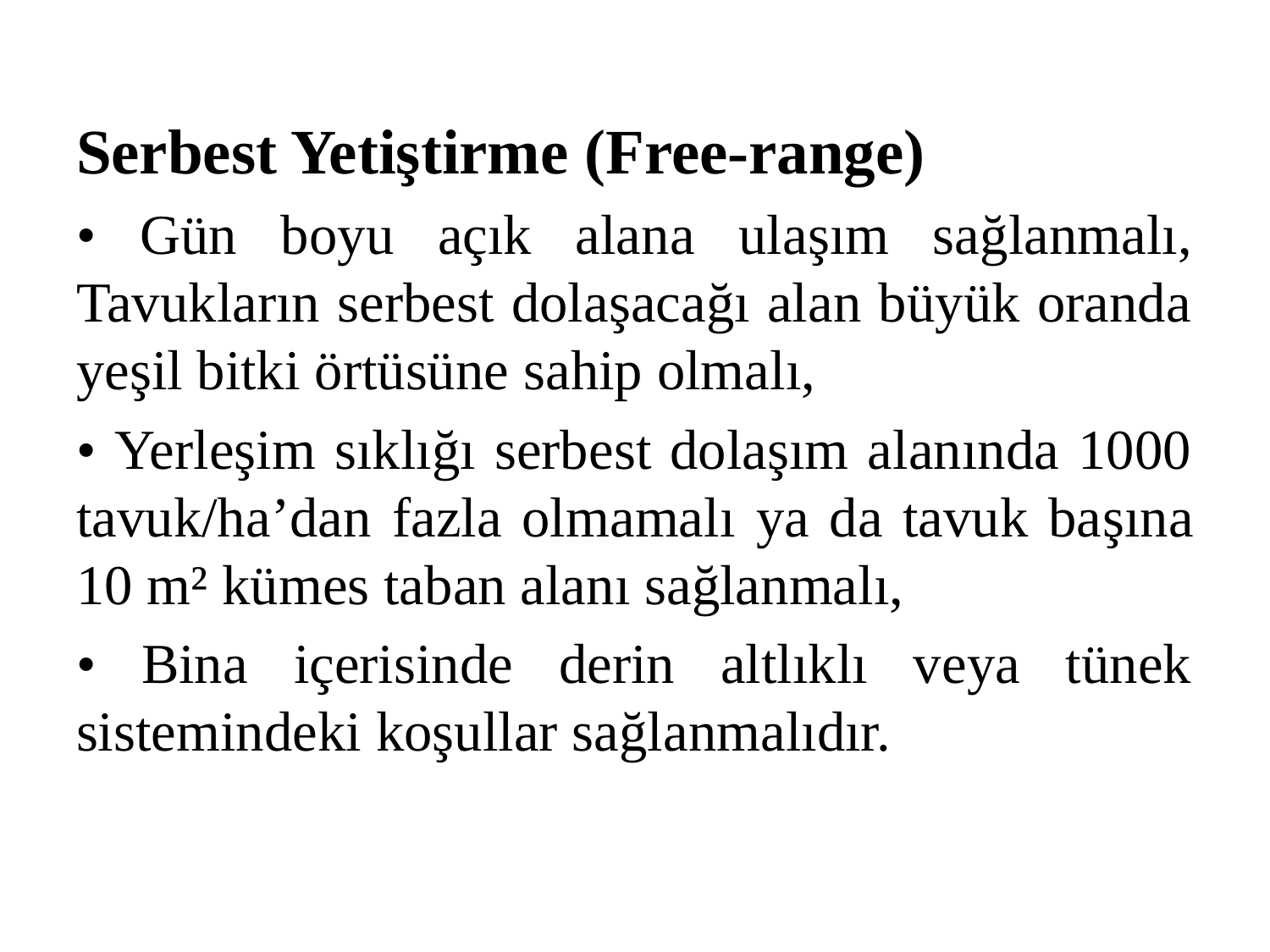

Serbest Yetiştirme (Free-range)
• Gün boyu açık alana ulaşım sağlanmalı, Tavukların serbest dolaşacağı alan büyük oranda yeşil bitki örtüsüne sahip olmalı,
• Yerleşim sıklığı serbest dolaşım alanında 1000 tavuk/ha’dan fazla olmamalı ya da tavuk başına 10 m² kümes taban alanı sağlanmalı,
• Bina içerisinde derin altlıklı veya tünek sistemindeki koşullar sağlanmalıdır.